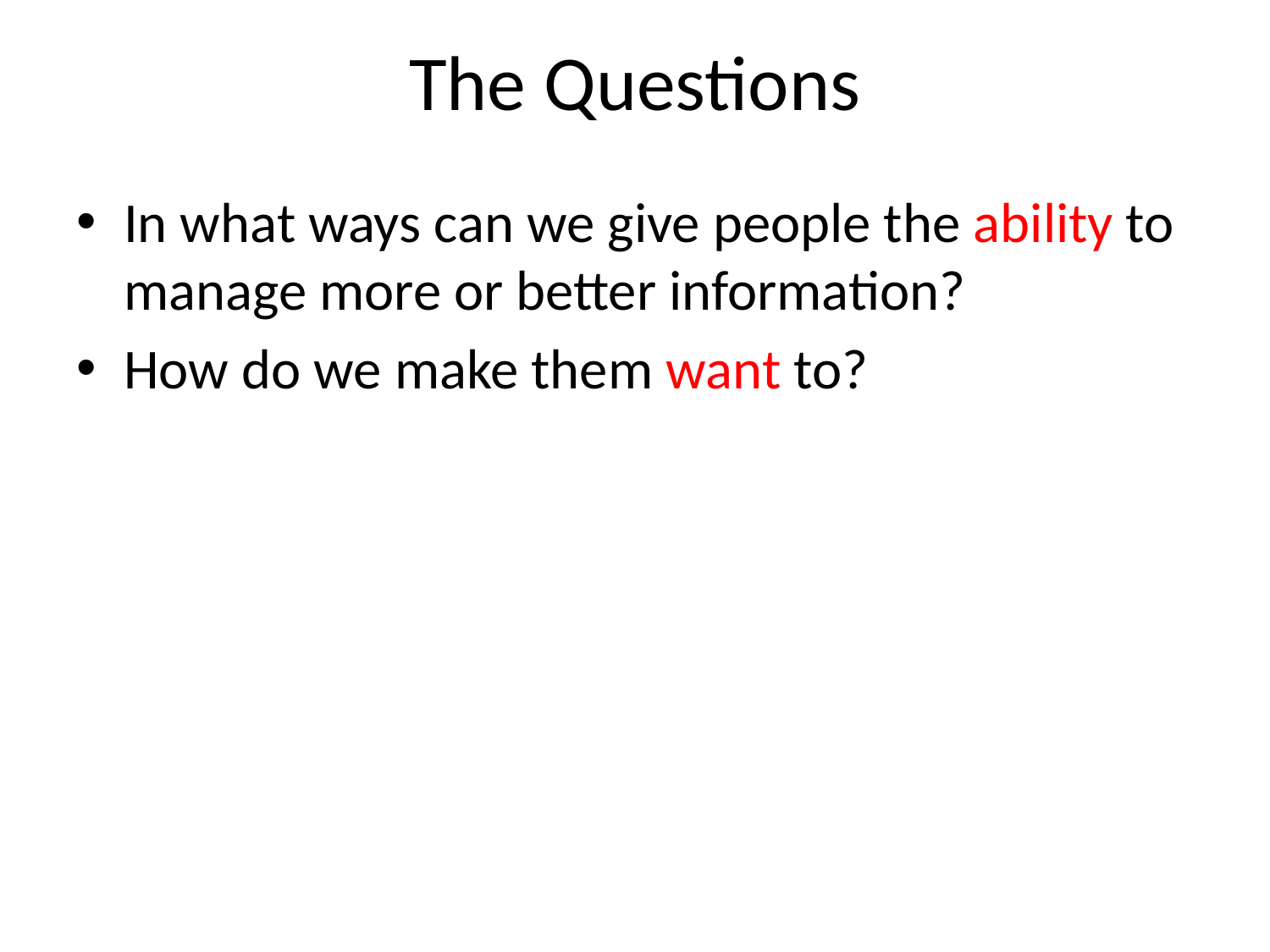

# The Questions
In what ways can we give people the ability to manage more or better information?
How do we make them want to?